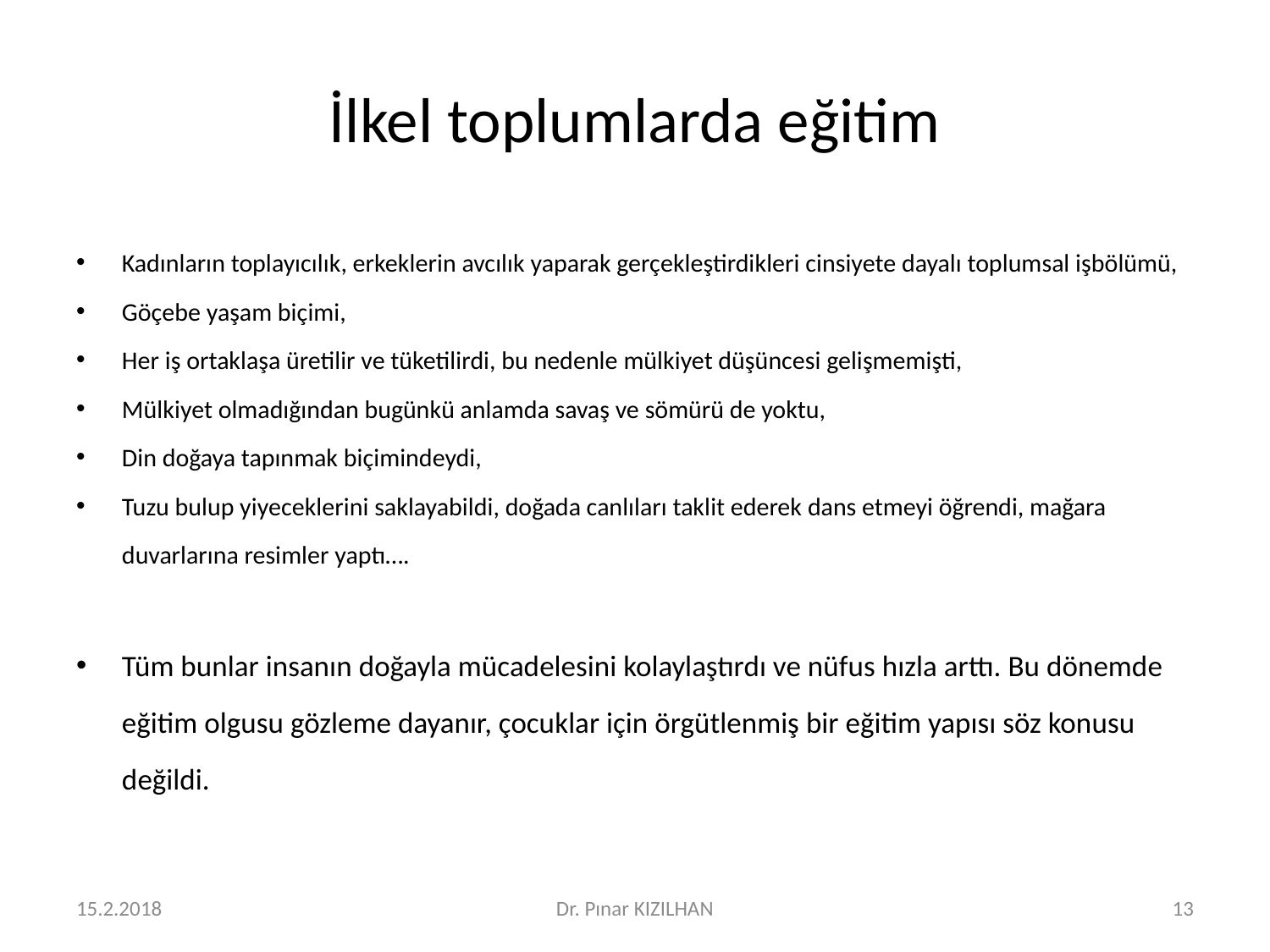

# İlkel toplumlarda eğitim
Kadınların toplayıcılık, erkeklerin avcılık yaparak gerçekleştirdikleri cinsiyete dayalı toplumsal işbölümü,
Göçebe yaşam biçimi,
Her iş ortaklaşa üretilir ve tüketilirdi, bu nedenle mülkiyet düşüncesi gelişmemişti,
Mülkiyet olmadığından bugünkü anlamda savaş ve sömürü de yoktu,
Din doğaya tapınmak biçimindeydi,
Tuzu bulup yiyeceklerini saklayabildi, doğada canlıları taklit ederek dans etmeyi öğrendi, mağara duvarlarına resimler yaptı….

Tüm bunlar insanın doğayla mücadelesini kolaylaştırdı ve nüfus hızla arttı. Bu dönemde eğitim olgusu gözleme dayanır, çocuklar için örgütlenmiş bir eğitim yapısı söz konusu değildi.

15.2.2018
Dr. Pınar KIZILHAN
13